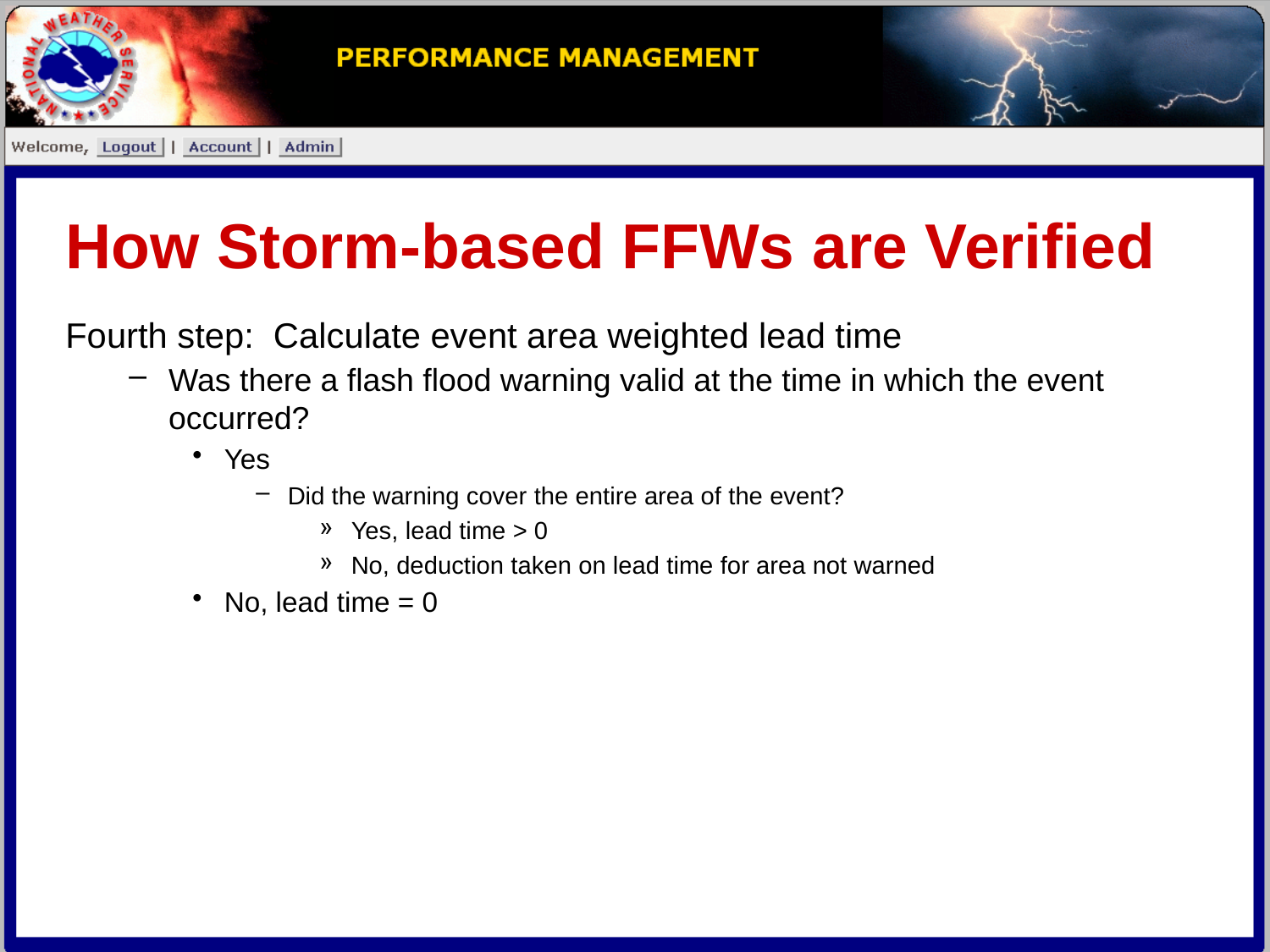

How Storm-based FFWs are Verified
Fourth step:  Calculate event area weighted lead time
Was there a flash flood warning valid at the time in which the event occurred?
Yes
Did the warning cover the entire area of the event?
Yes, lead time > 0
No, deduction taken on lead time for area not warned
No, lead time = 0